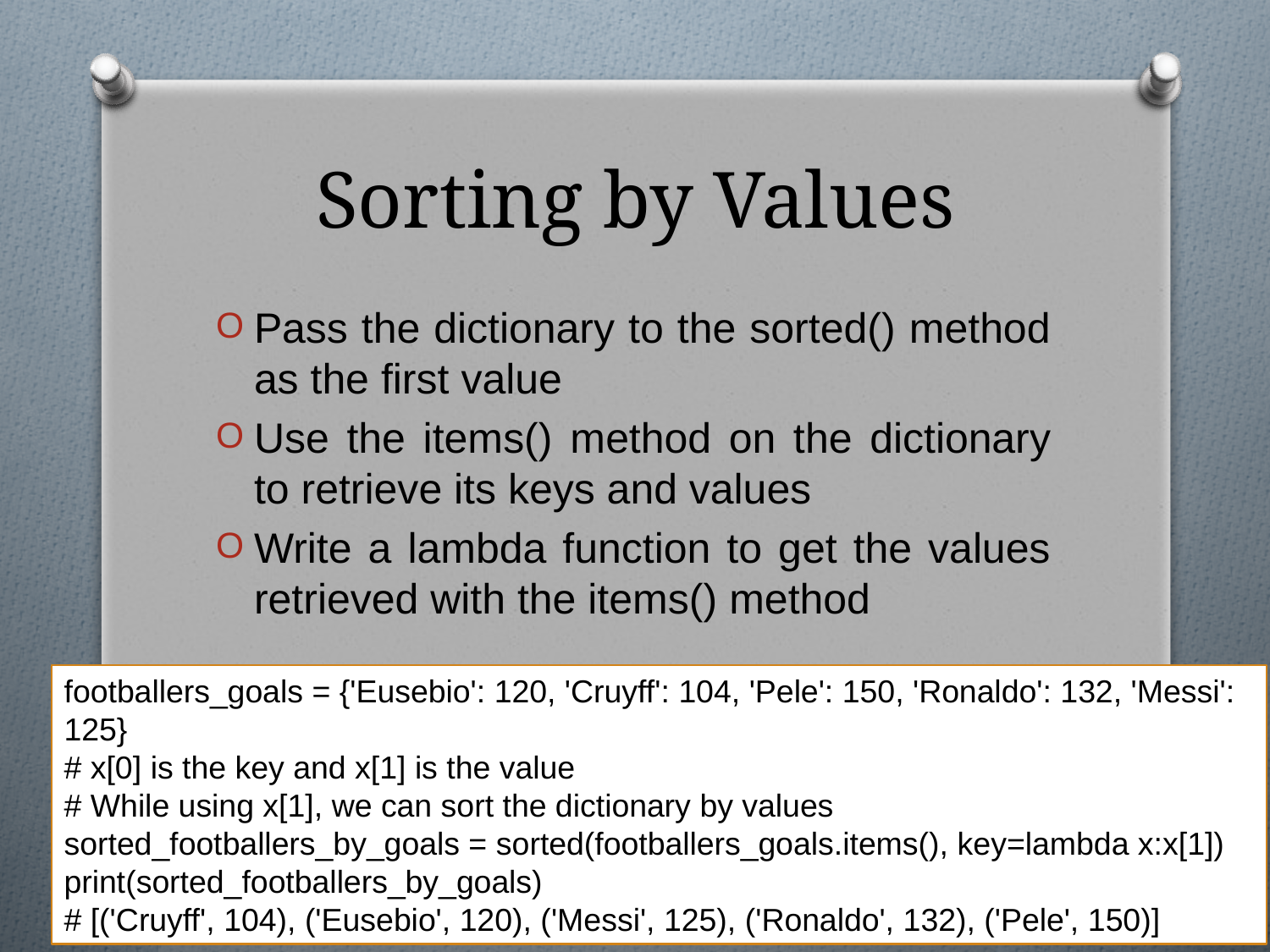

# Sorting by Values
Pass the dictionary to the sorted() method as the first value
Use the items() method on the dictionary to retrieve its keys and values
Write a lambda function to get the values retrieved with the items() method

footballers_goals = {'Eusebio': 120, 'Cruyff': 104, 'Pele': 150, 'Ronaldo': 132, 'Messi': 125}
# x[0] is the key and x[1] is the value
# While using x[1], we can sort the dictionary by values
sorted_footballers_by_goals = sorted(footballers_goals.items(), key=lambda x:x[1])
print(sorted_footballers_by_goals)
# [('Cruyff', 104), ('Eusebio', 120), ('Messi', 125), ('Ronaldo', 132), ('Pele', 150)]
18